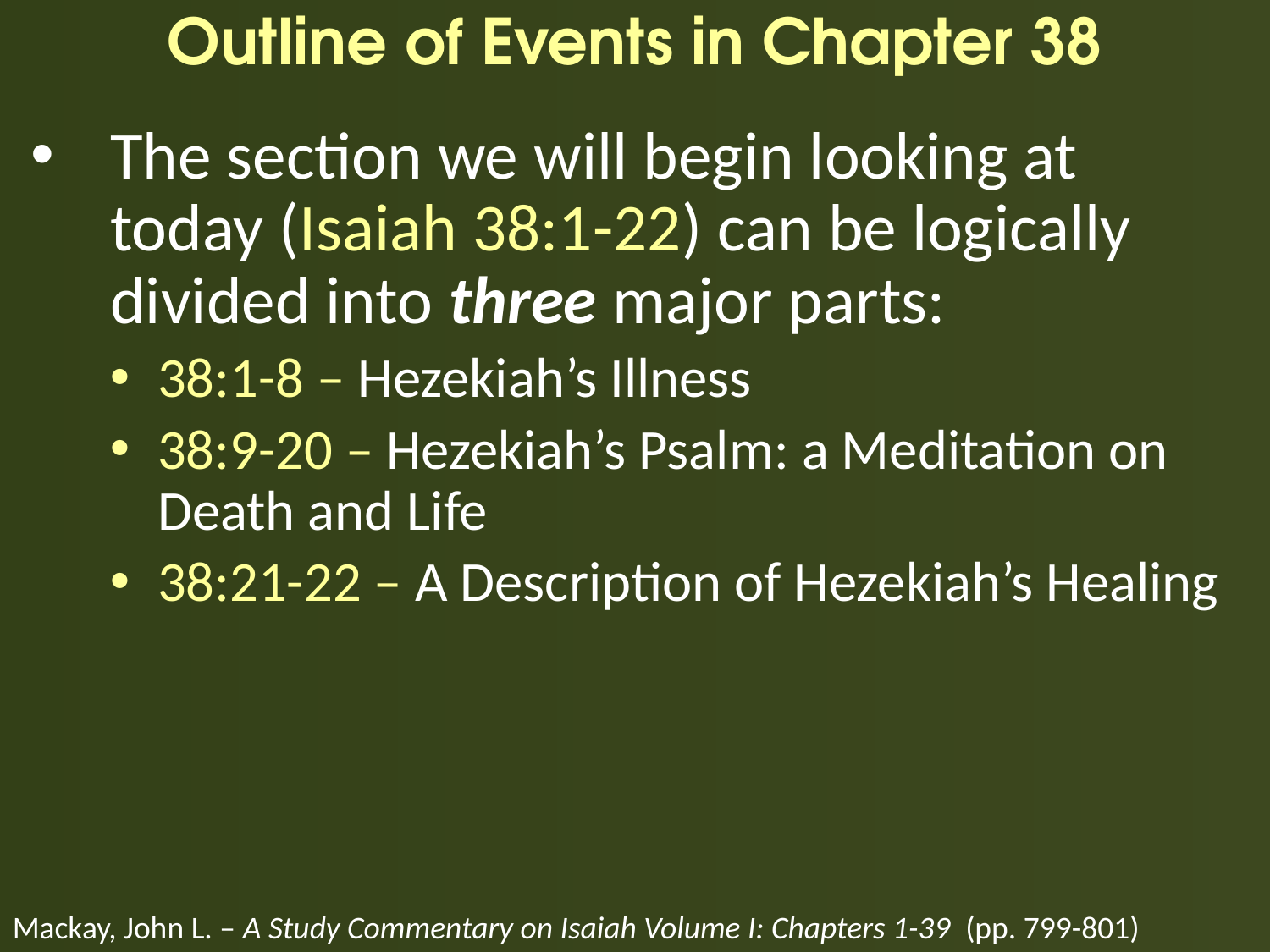

# Outline of Events in Chapter 38
The section we will begin looking at today (Isaiah 38:1-22) can be logically divided into three major parts:
38:1-8 – Hezekiah’s Illness
38:9-20 – Hezekiah’s Psalm: a Meditation on Death and Life
38:21-22 – A Description of Hezekiah’s Healing
Mackay, John L. – A Study Commentary on Isaiah Volume I: Chapters 1-39  (pp. 799-801)